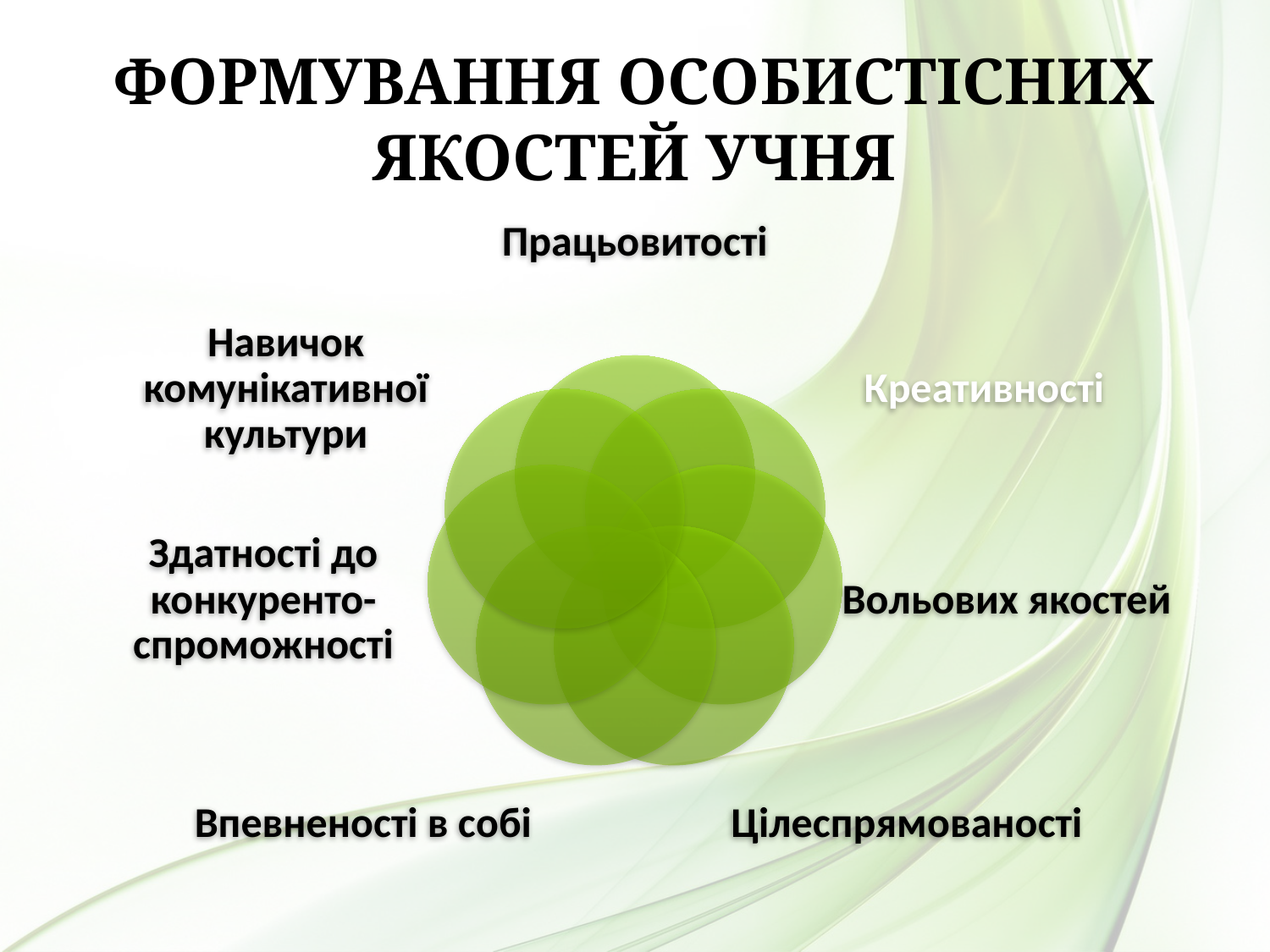

# Формування особистісних якостей учня
Працьовитості
Креативності
Вольових якостей
Цілеспрямованості
Впевненості в собі
Здатності до конкуренто-спроможності
Навичок комунікативної культури